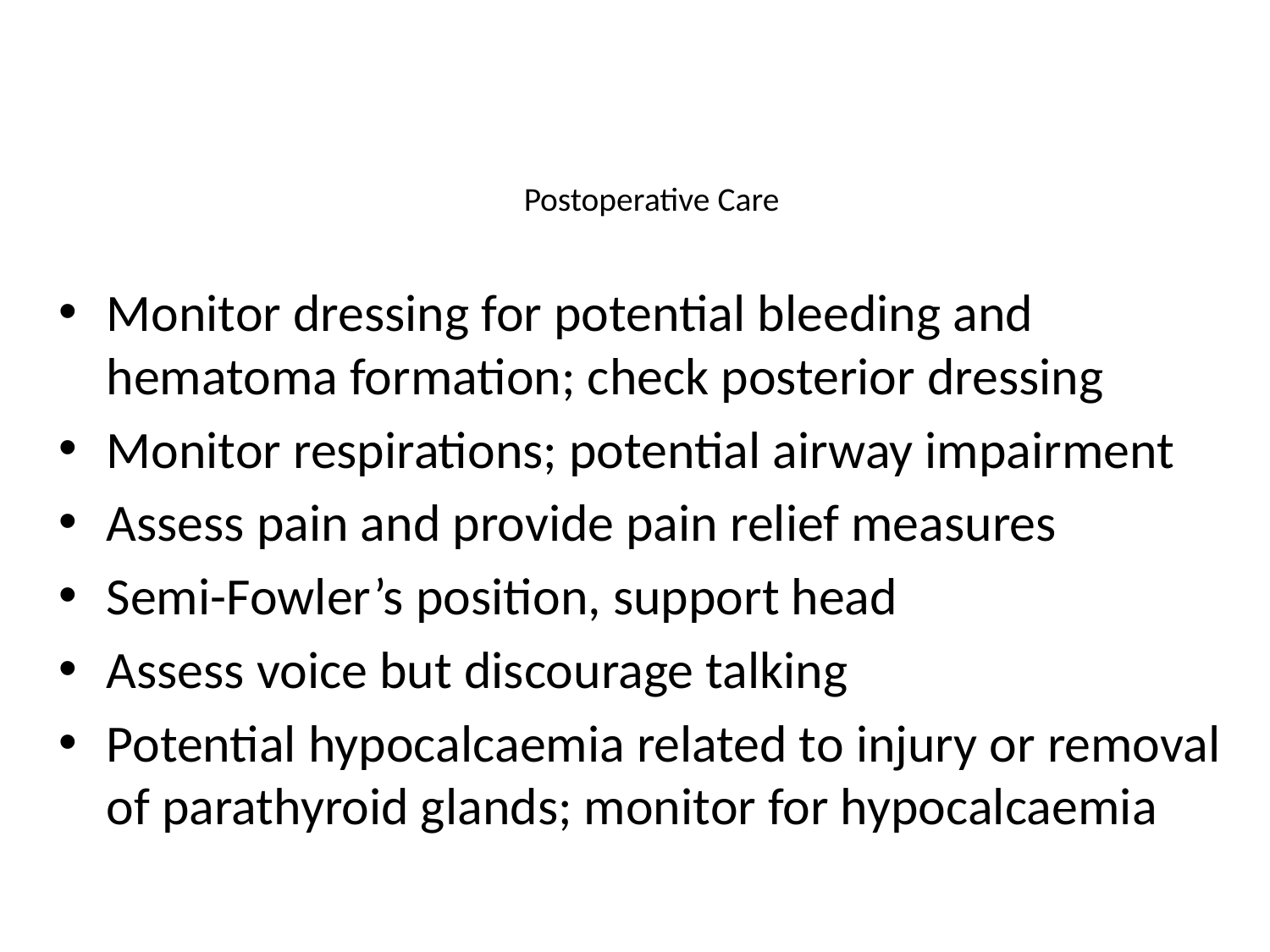

# Postoperative Care
Monitor dressing for potential bleeding and hematoma formation; check posterior dressing
Monitor respirations; potential airway impairment
Assess pain and provide pain relief measures
Semi-Fowler’s position, support head
Assess voice but discourage talking
Potential hypocalcaemia related to injury or removal of parathyroid glands; monitor for hypocalcaemia